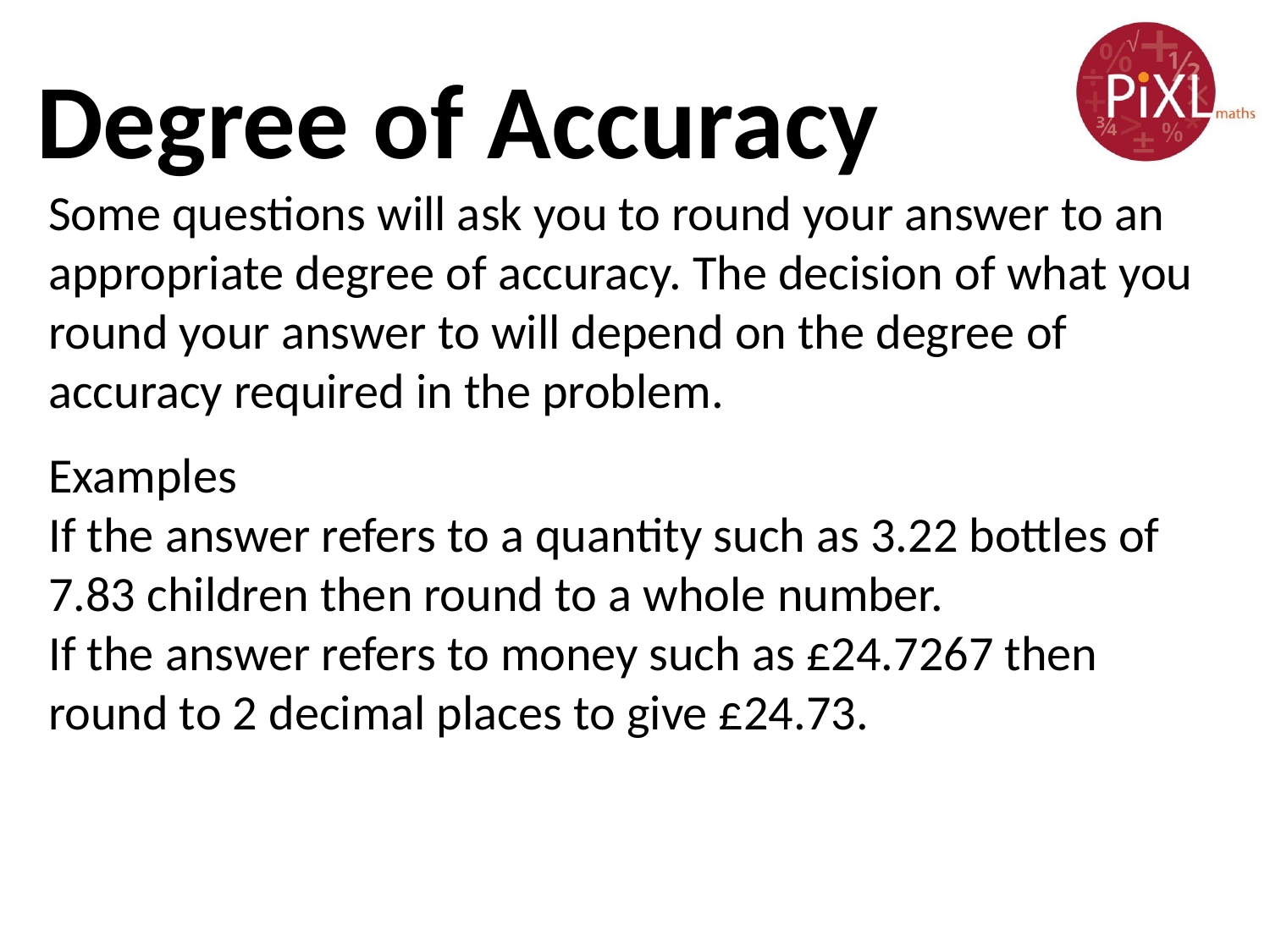

Degree of Accuracy
Some questions will ask you to round your answer to an appropriate degree of accuracy. The decision of what you round your answer to will depend on the degree of accuracy required in the problem.

Examples
If the answer refers to a quantity such as 3.22 bottles of 7.83 children then round to a whole number.
If the answer refers to money such as £24.7267 then round to 2 decimal places to give £24.73.